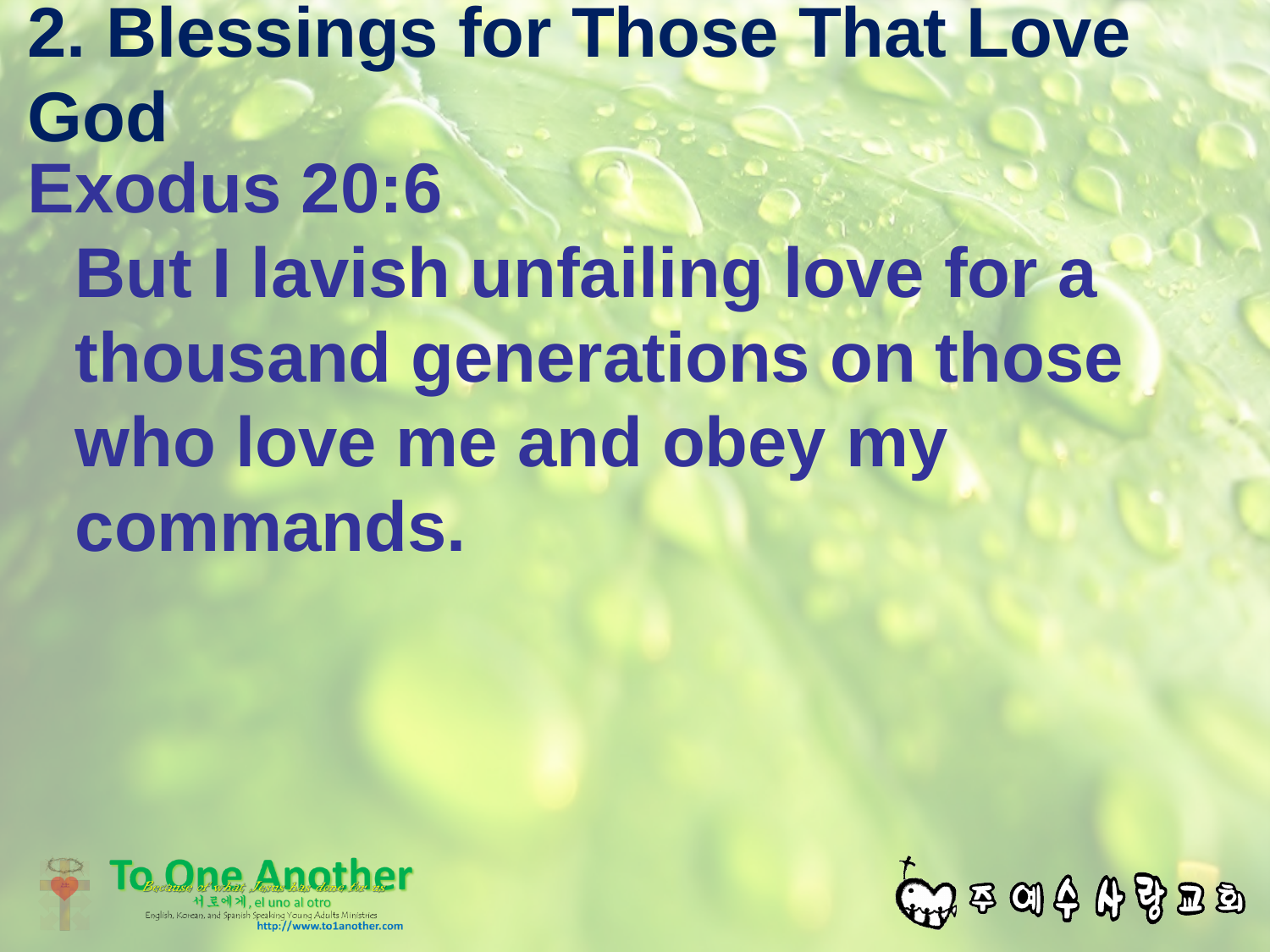

# 2. Blessings for Those That Love God
Exodus 20:6
But I lavish unfailing love for a thousand generations on those who love me and obey my commands.